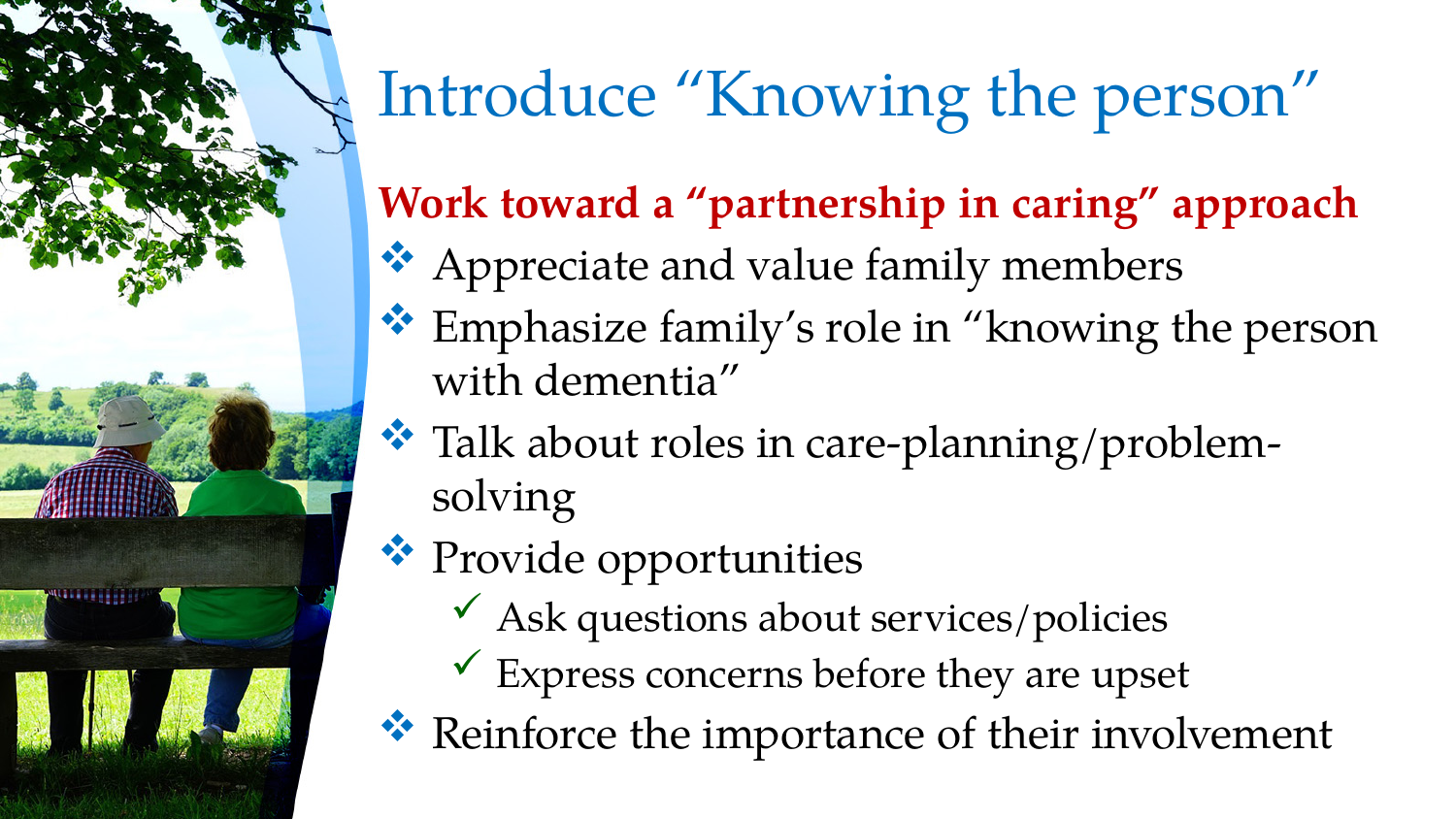

# Introduce “Knowing the person”
Work toward a “partnership in caring” approach
Appreciate and value family members
Emphasize family’s role in “knowing the person with dementia”
Talk about roles in care-planning/problem-solving
Provide opportunities
Ask questions about services/policies
Express concerns before they are upset
Reinforce the importance of their involvement